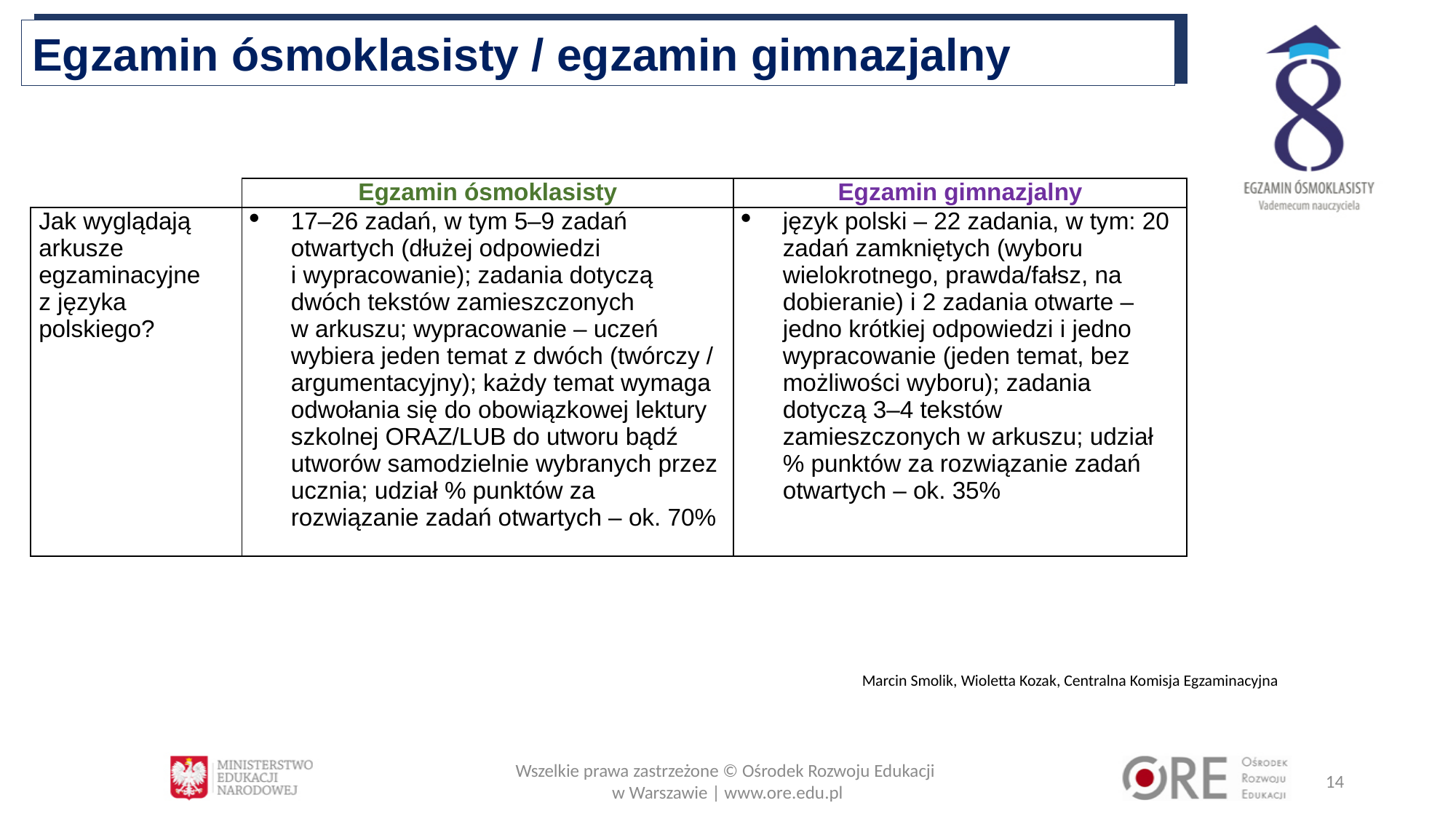

Egzamin ósmoklasisty / egzamin gimnazjalny
|  | Egzamin ósmoklasisty | Egzamin gimnazjalny |
| --- | --- | --- |
| Jak wyglądają arkusze egzaminacyjne z języka polskiego? | 17–26 zadań, w tym 5–9 zadań otwartych (dłużej odpowiedzi i wypracowanie); zadania dotyczą dwóch tekstów zamieszczonych w arkuszu; wypracowanie – uczeń wybiera jeden temat z dwóch (twórczy / argumentacyjny); każdy temat wymaga odwołania się do obowiązkowej lektury szkolnej ORAZ/LUB do utworu bądź utworów samodzielnie wybranych przez ucznia; udział % punktów za rozwiązanie zadań otwartych – ok. 70% | język polski – 22 zadania, w tym: 20 zadań zamkniętych (wyboru wielokrotnego, prawda/fałsz, na dobieranie) i 2 zadania otwarte – jedno krótkiej odpowiedzi i jedno wypracowanie (jeden temat, bez możliwości wyboru); zadania dotyczą 3–4 tekstów zamieszczonych w arkuszu; udział % punktów za rozwiązanie zadań otwartych – ok. 35% |
Marcin Smolik, Wioletta Kozak, Centralna Komisja Egzaminacyjna
Wszelkie prawa zastrzeżone © Ośrodek Rozwoju Edukacji
w Warszawie | www.ore.edu.pl
14